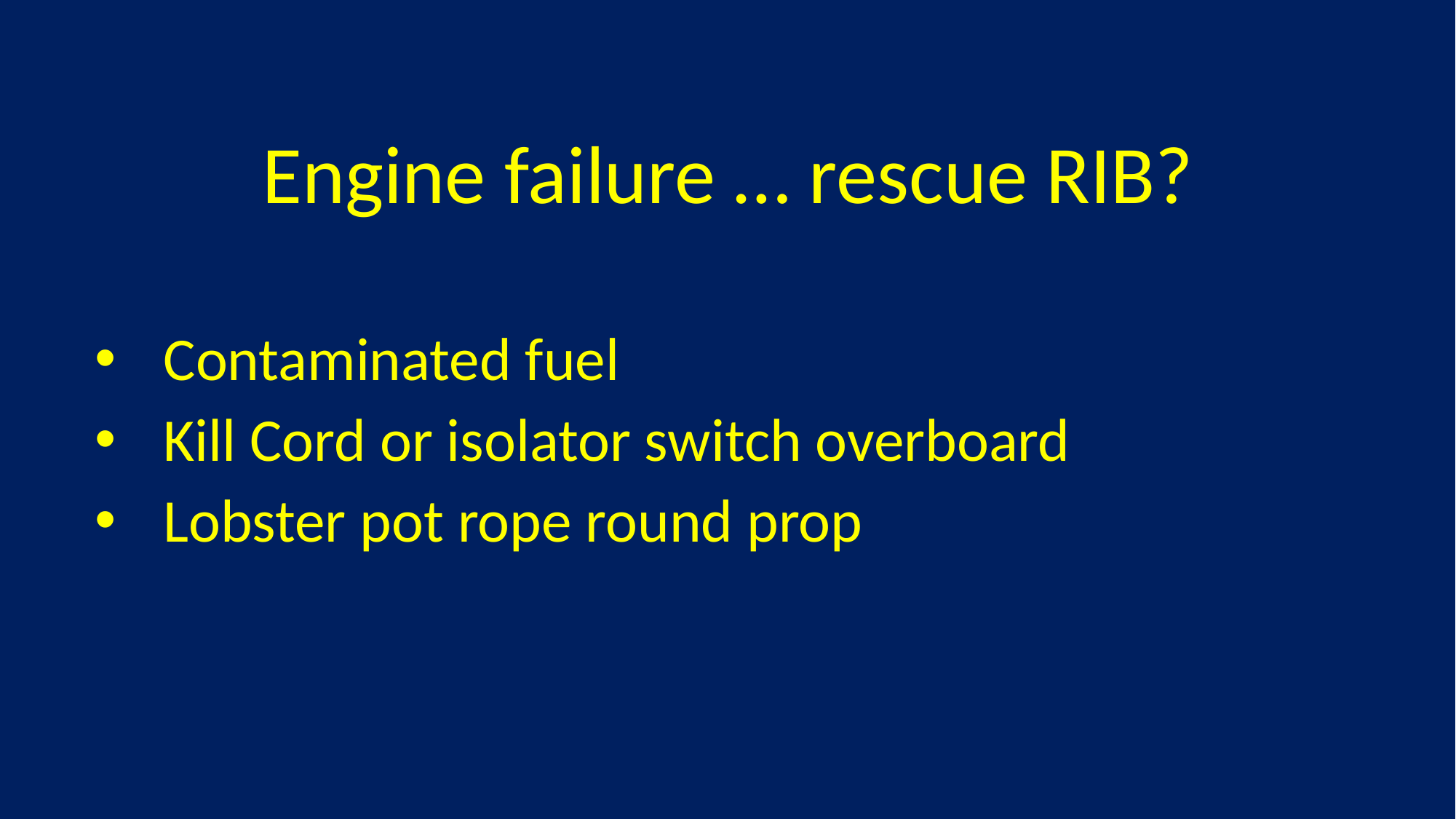

# Engine failure … rescue RIB?
Contaminated fuel
Kill Cord or isolator switch overboard
Lobster pot rope round prop